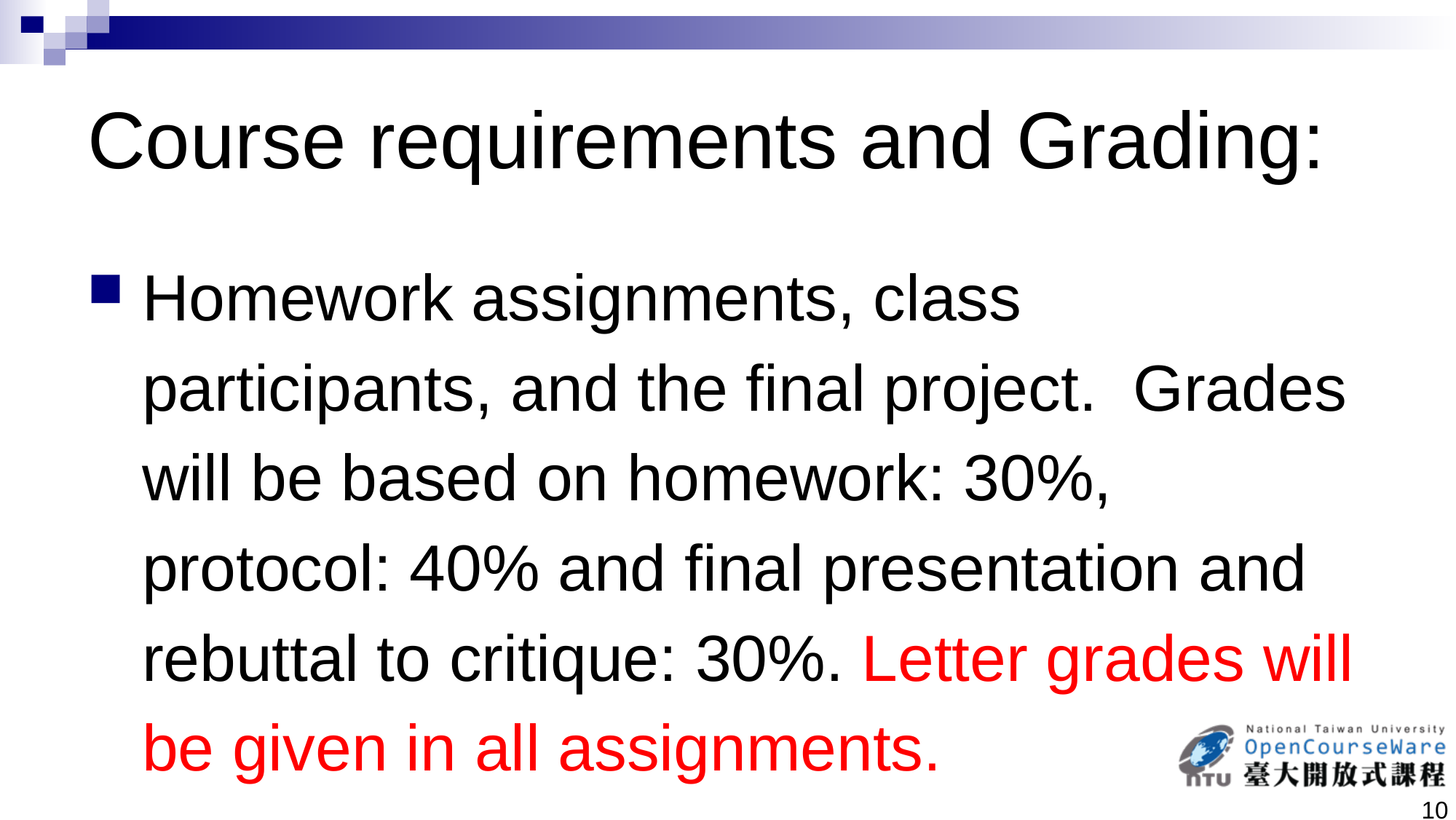

# Course requirements and Grading:
Homework assignments, class participants, and the final project.  Grades will be based on homework: 30%, protocol: 40% and final presentation and rebuttal to critique: 30%. Letter grades will be given in all assignments.
10